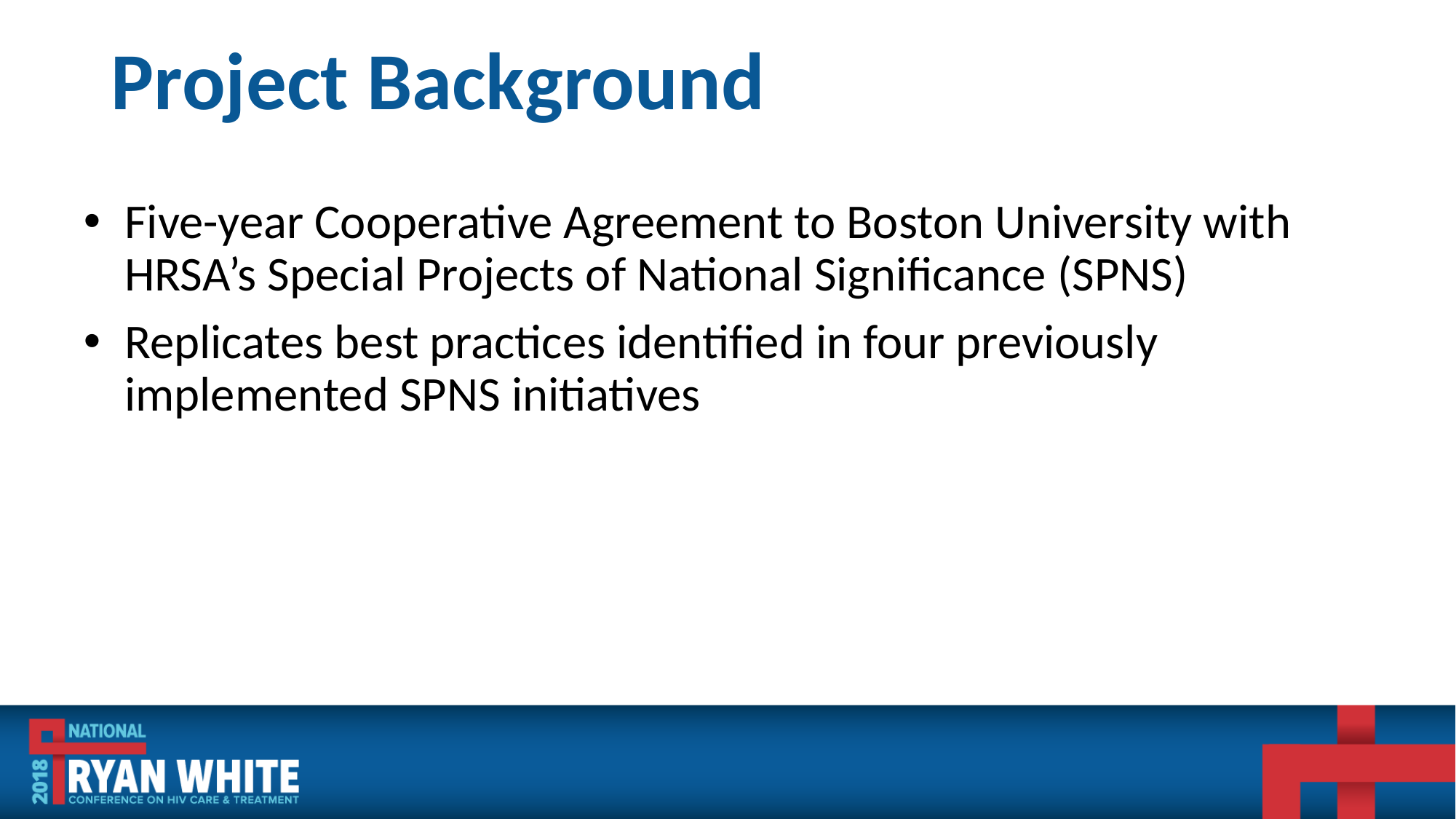

# Project Background
Five-year Cooperative Agreement to Boston University with HRSA’s Special Projects of National Significance (SPNS)
Replicates best practices identified in four previously implemented SPNS initiatives